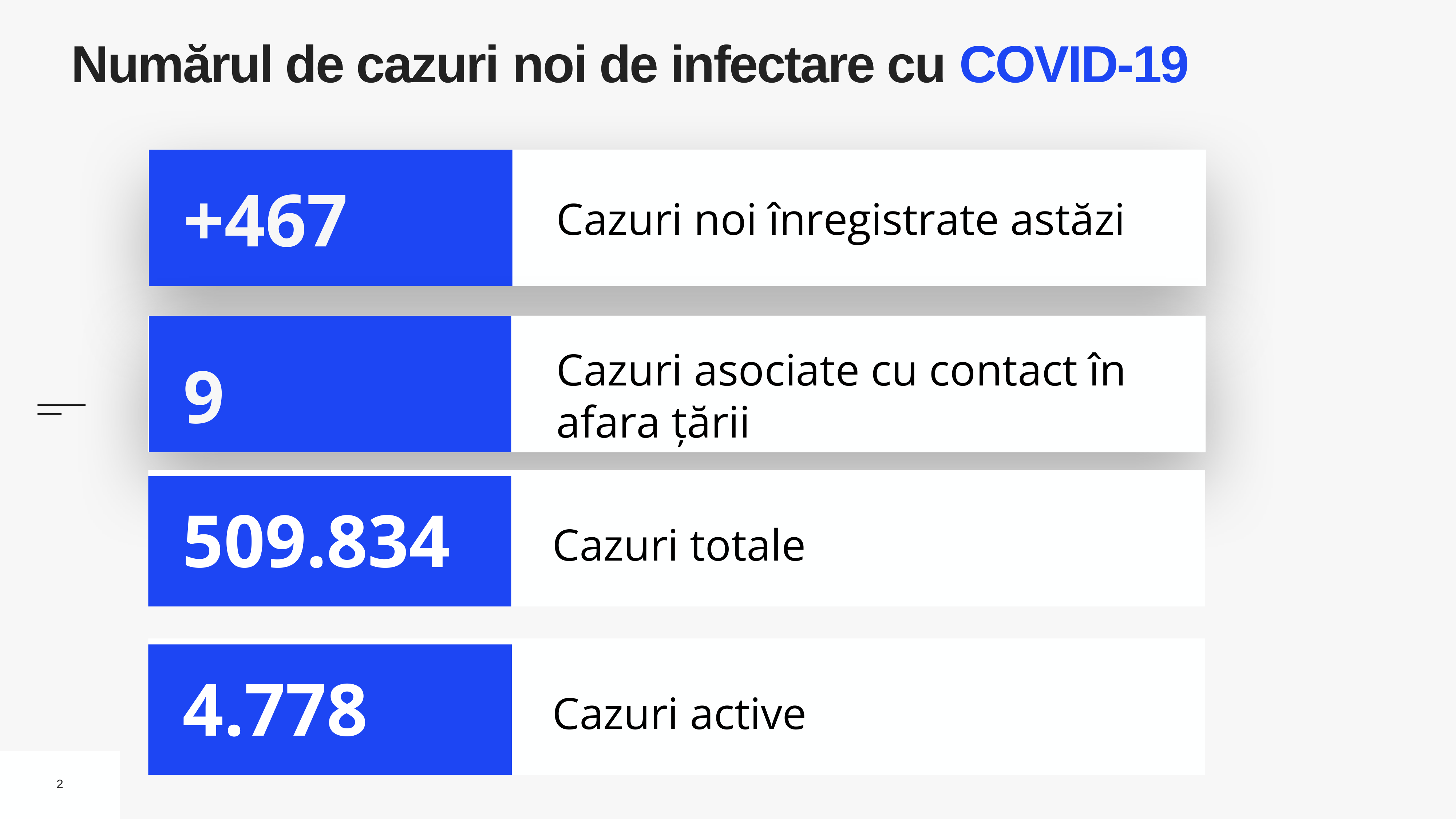

# Numărul de cazuri noi de infectare cu COVID-19

Cazuri noi înregistrate astăzi

+467

Cazuri asociate cu contact în afara țării

9

Cazuri totale

509.834

Cazuri active

4.778
2